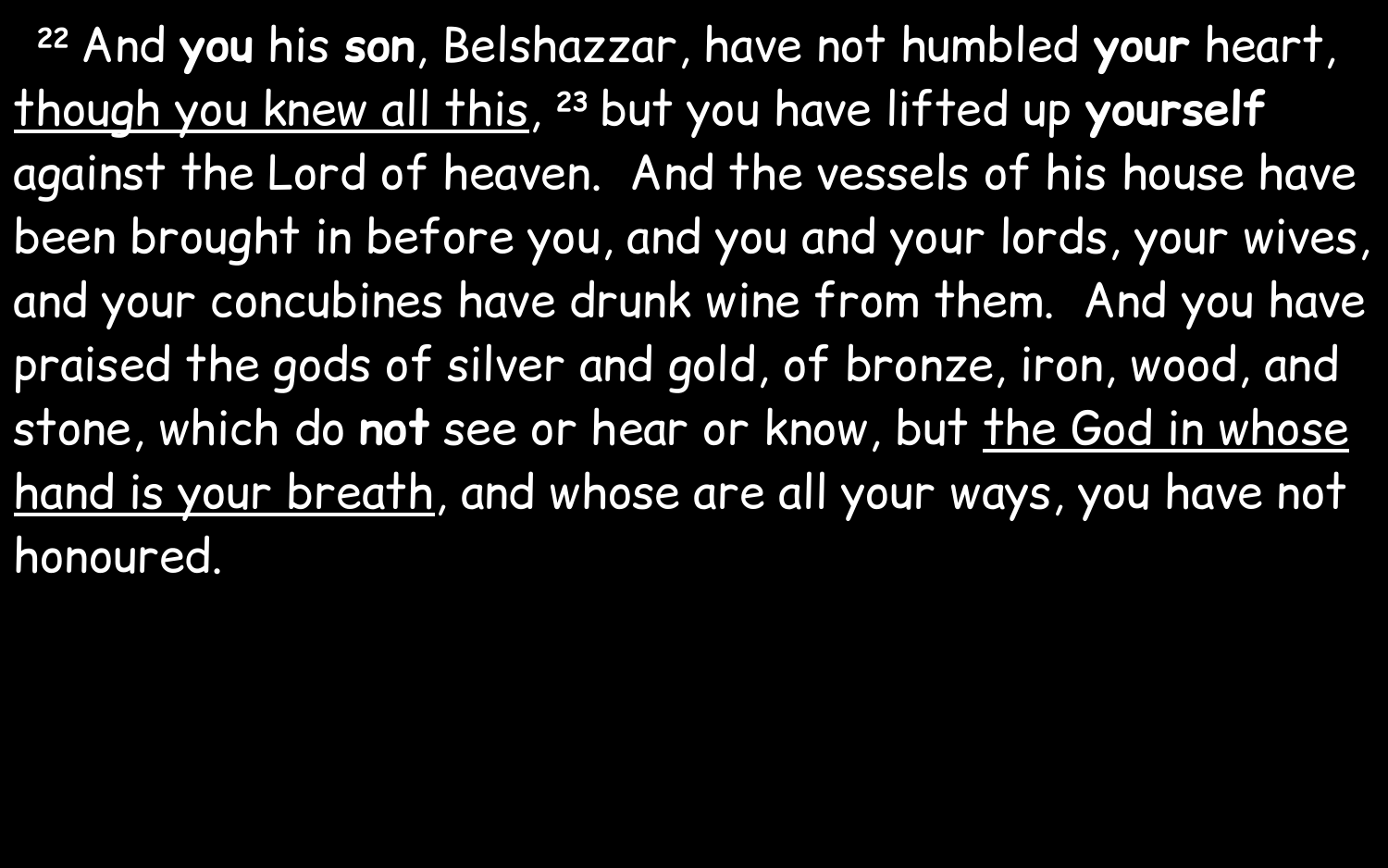

22 And you his son, Belshazzar, have not humbled your heart, though you knew all this, 23 but you have lifted up yourself against the Lord of heaven.  And the vessels of his house have been brought in before you, and you and your lords, your wives, and your concubines have drunk wine from them.  And you have praised the gods of silver and gold, of bronze, iron, wood, and stone, which do not see or hear or know, but the God in whose hand is your breath, and whose are all your ways, you have not honoured.